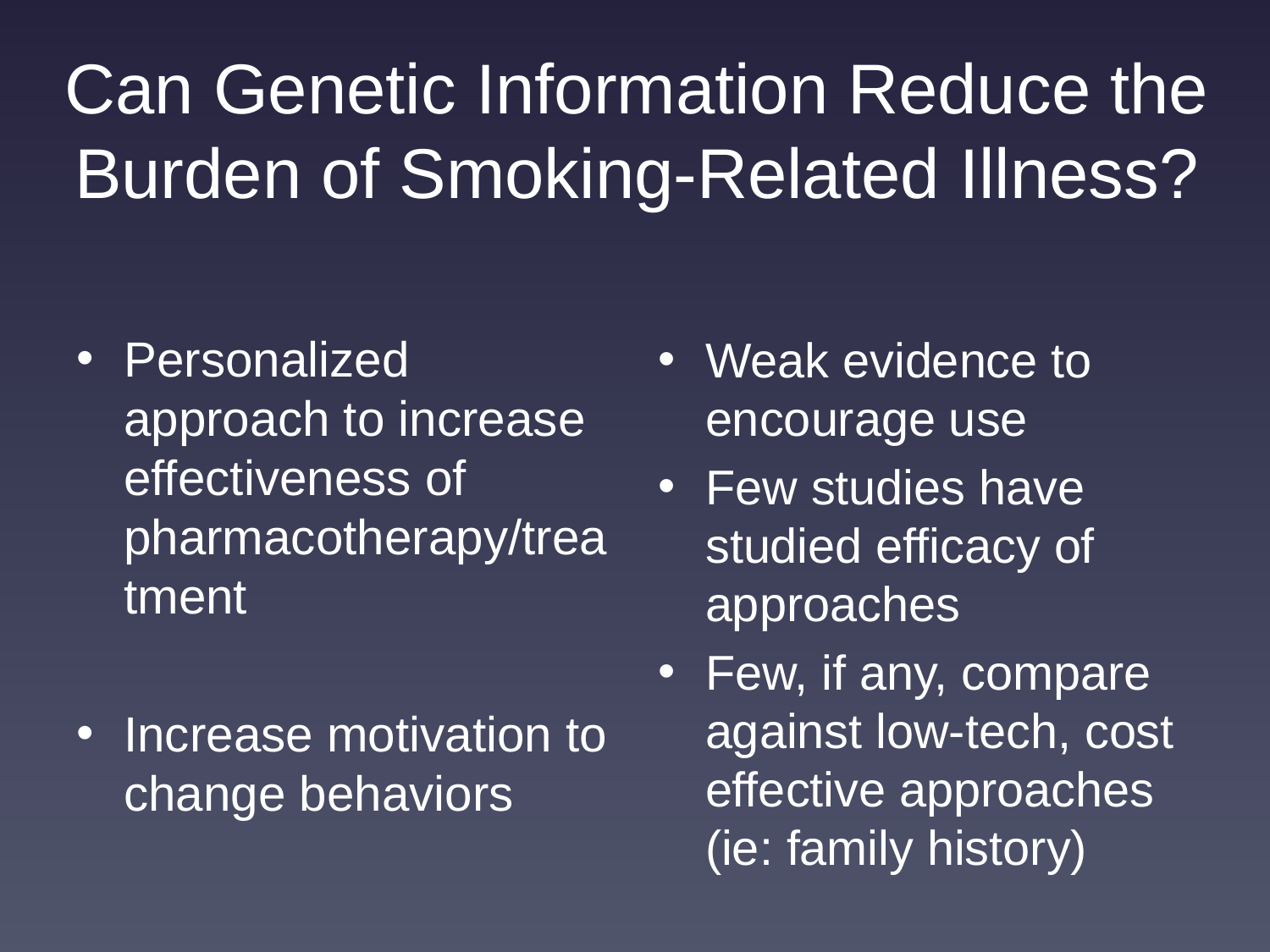

# Can Genetic Information Reduce the Burden of Smoking-Related Illness?

Personalized approach to increase effectiveness of pharmacotherapy/treatment

Increase motivation to change behaviors

Weak evidence to encourage use
Few studies have studied efficacy of approaches
Few, if any, compare against low-tech, cost effective approaches (ie: family history)